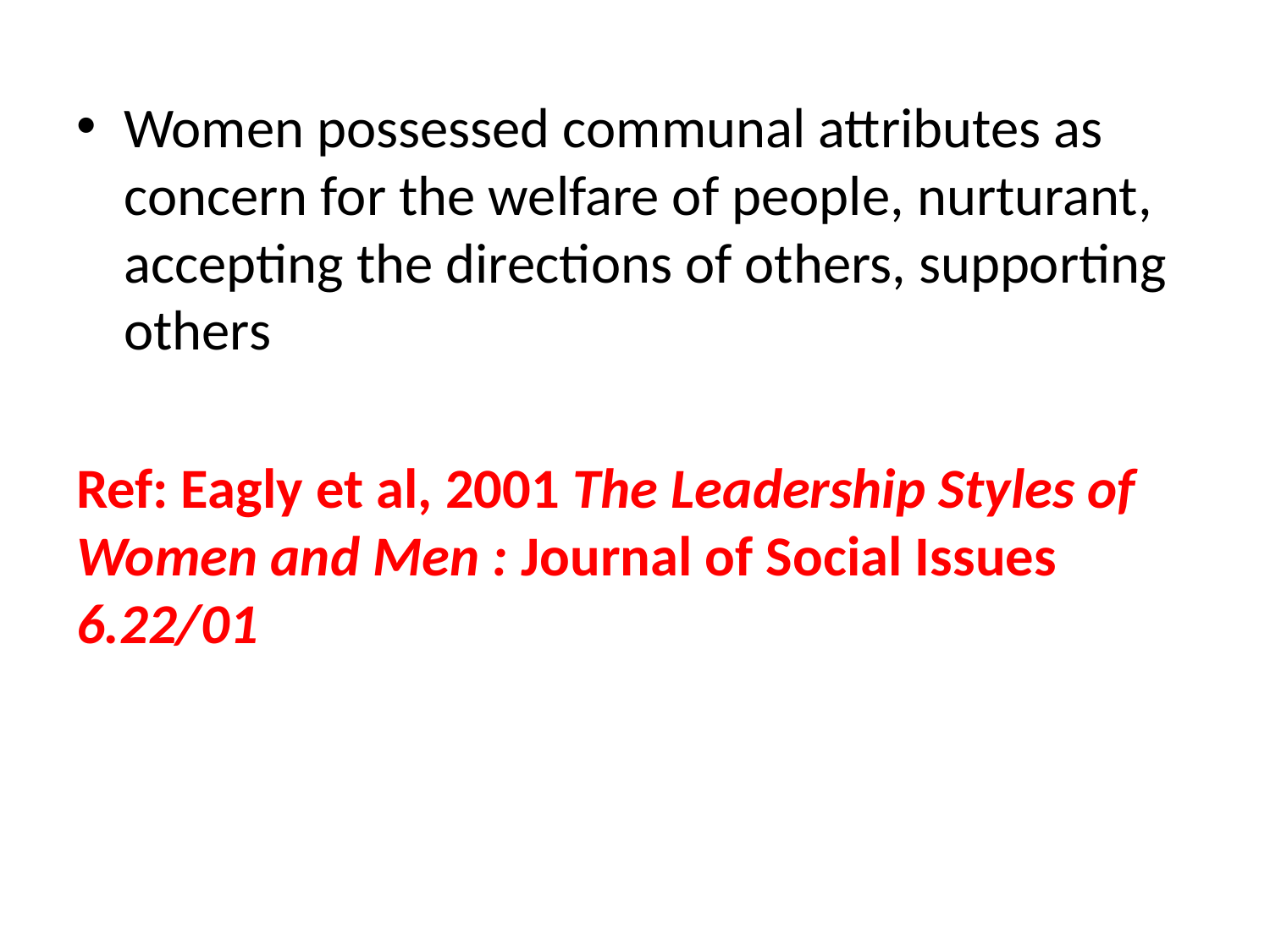

Women possessed communal attributes as concern for the welfare of people, nurturant, accepting the directions of others, supporting others

Ref: Eagly et al, 2001 The Leadership Styles of Women and Men : Journal of Social Issues 6.22/01